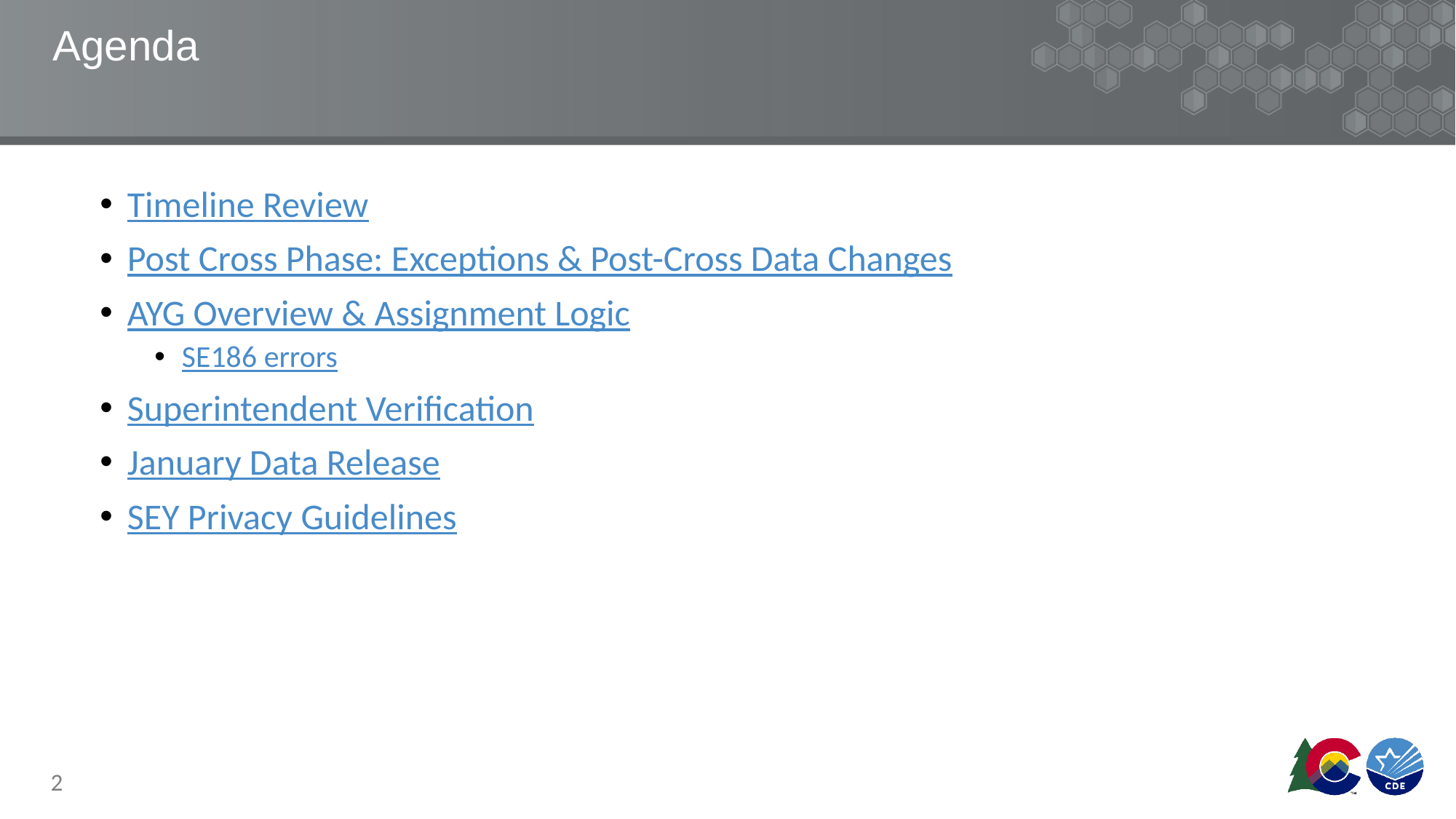

# Agenda
Timeline Review
Post Cross Phase: Exceptions & Post-Cross Data Changes
AYG Overview & Assignment Logic
SE186 errors
Superintendent Verification
January Data Release
SEY Privacy Guidelines
2